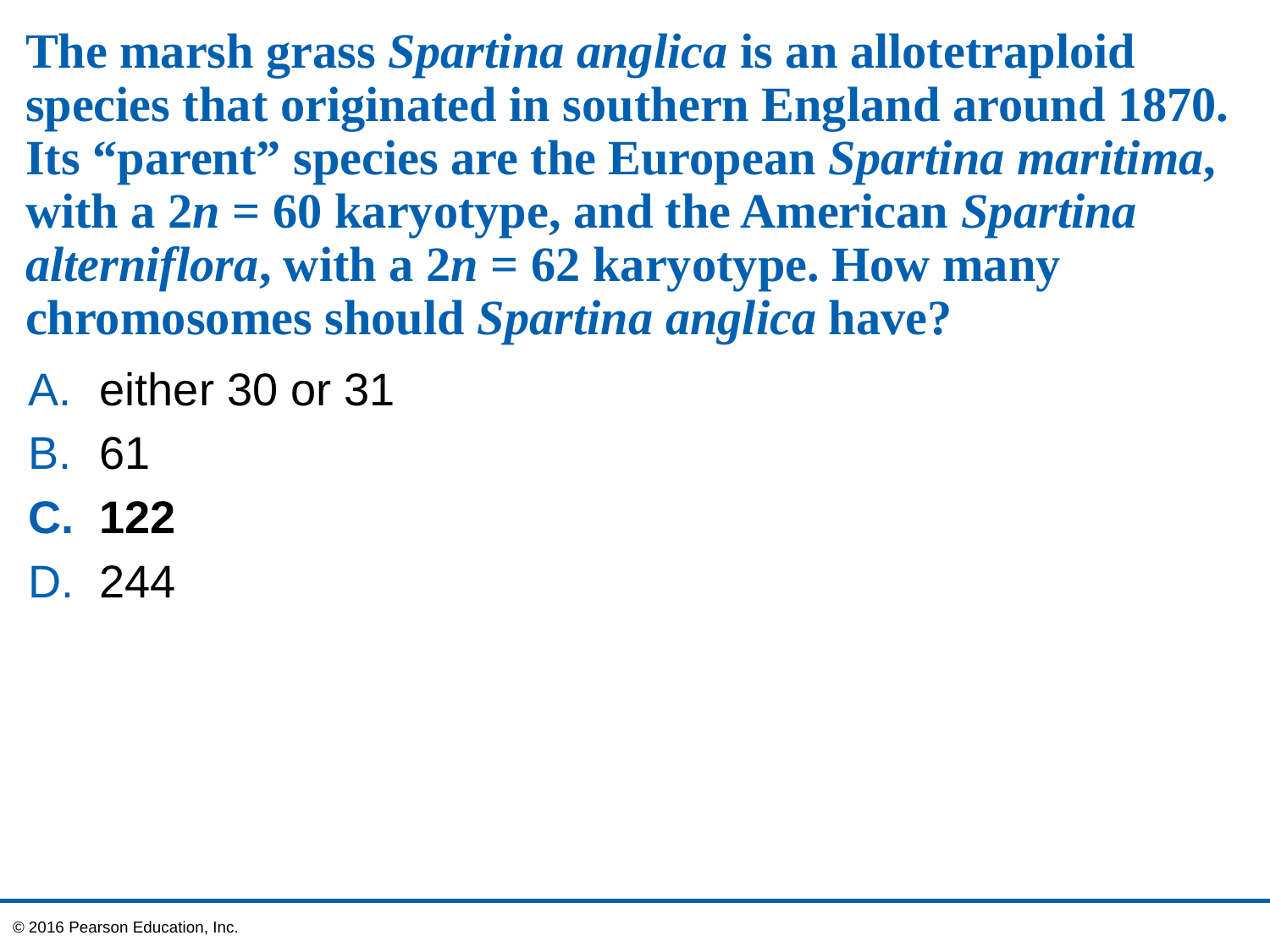

# The marsh grass Spartina anglica is an allotetraploid species that originated in southern England around 1870. Its “parent” species are the European Spartina maritima, with a 2n = 60 karyotype, and the American Spartina alterniflora, with a 2n = 62 karyotype. How many chromosomes should Spartina anglica have?
either 30 or 31
61
122
244

© 2016 Pearson Education, Inc.